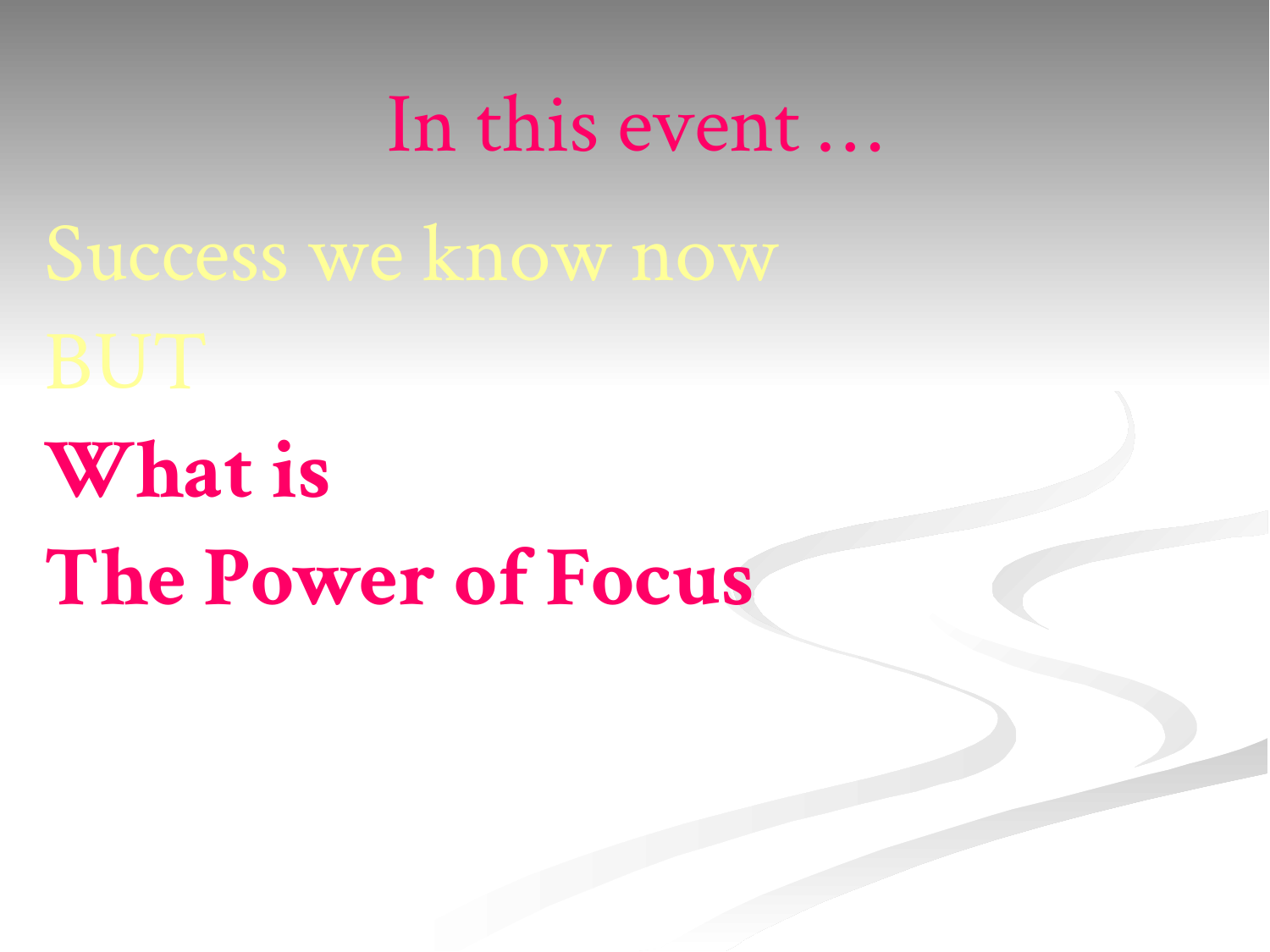

# In this event …
Success we know now
BUT
What is
The Power of Focus